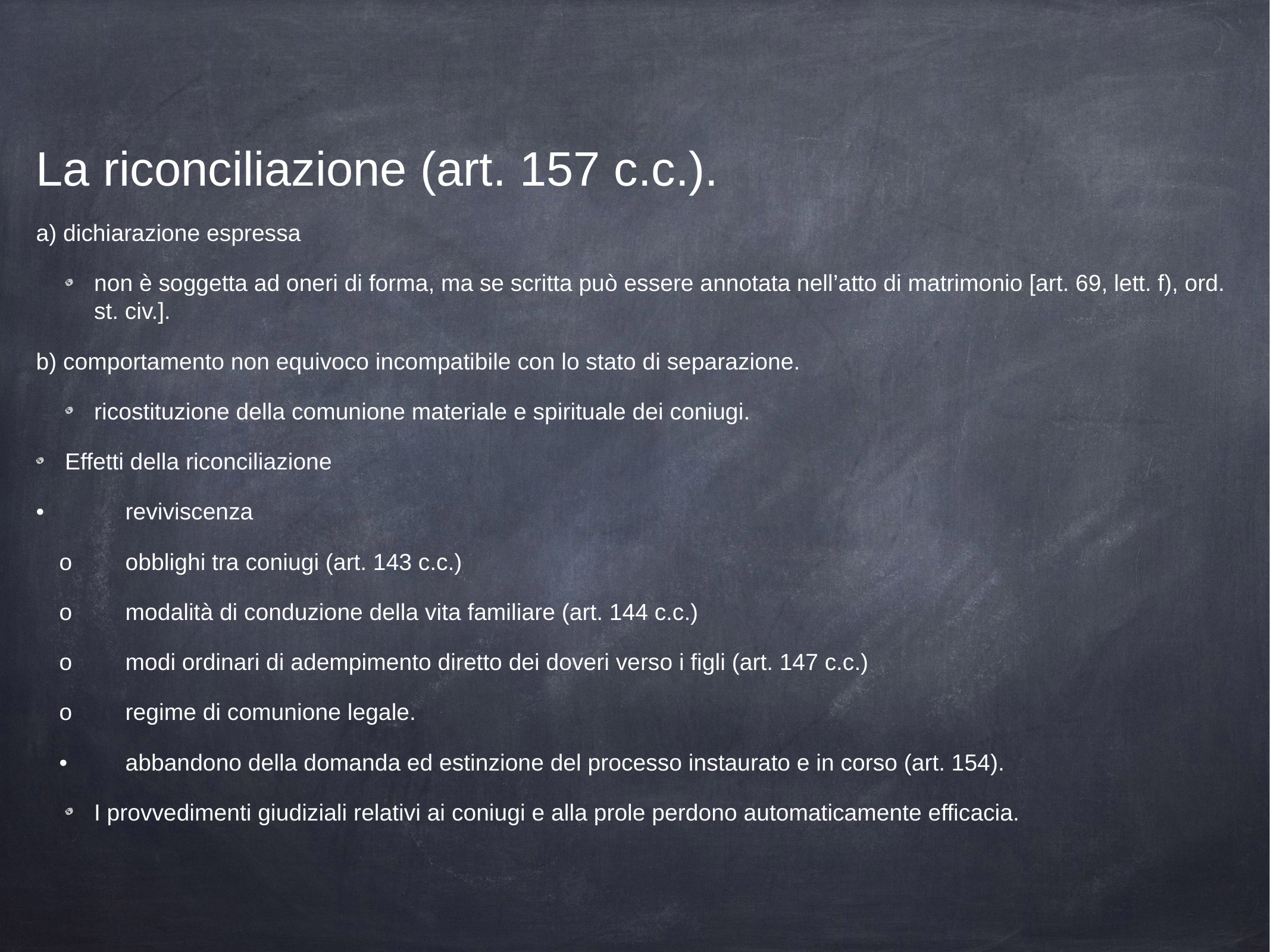

La riconciliazione (art. 157 c.c.).
a) dichiarazione espressa
non è soggetta ad oneri di forma, ma se scritta può essere annotata nell’atto di matrimonio [art. 69, lett. f), ord. st. civ.].
b) comportamento non equivoco incompatibile con lo stato di separazione.
ricostituzione della comunione materiale e spirituale dei coniugi.
Effetti della riconciliazione
•	reviviscenza
o	obblighi tra coniugi (art. 143 c.c.)
o	modalità di conduzione della vita familiare (art. 144 c.c.)
o	modi ordinari di adempimento diretto dei doveri verso i figli (art. 147 c.c.)
o	regime di comunione legale.
•	abbandono della domanda ed estinzione del processo instaurato e in corso (art. 154).
I provvedimenti giudiziali relativi ai coniugi e alla prole perdono automaticamente efficacia.